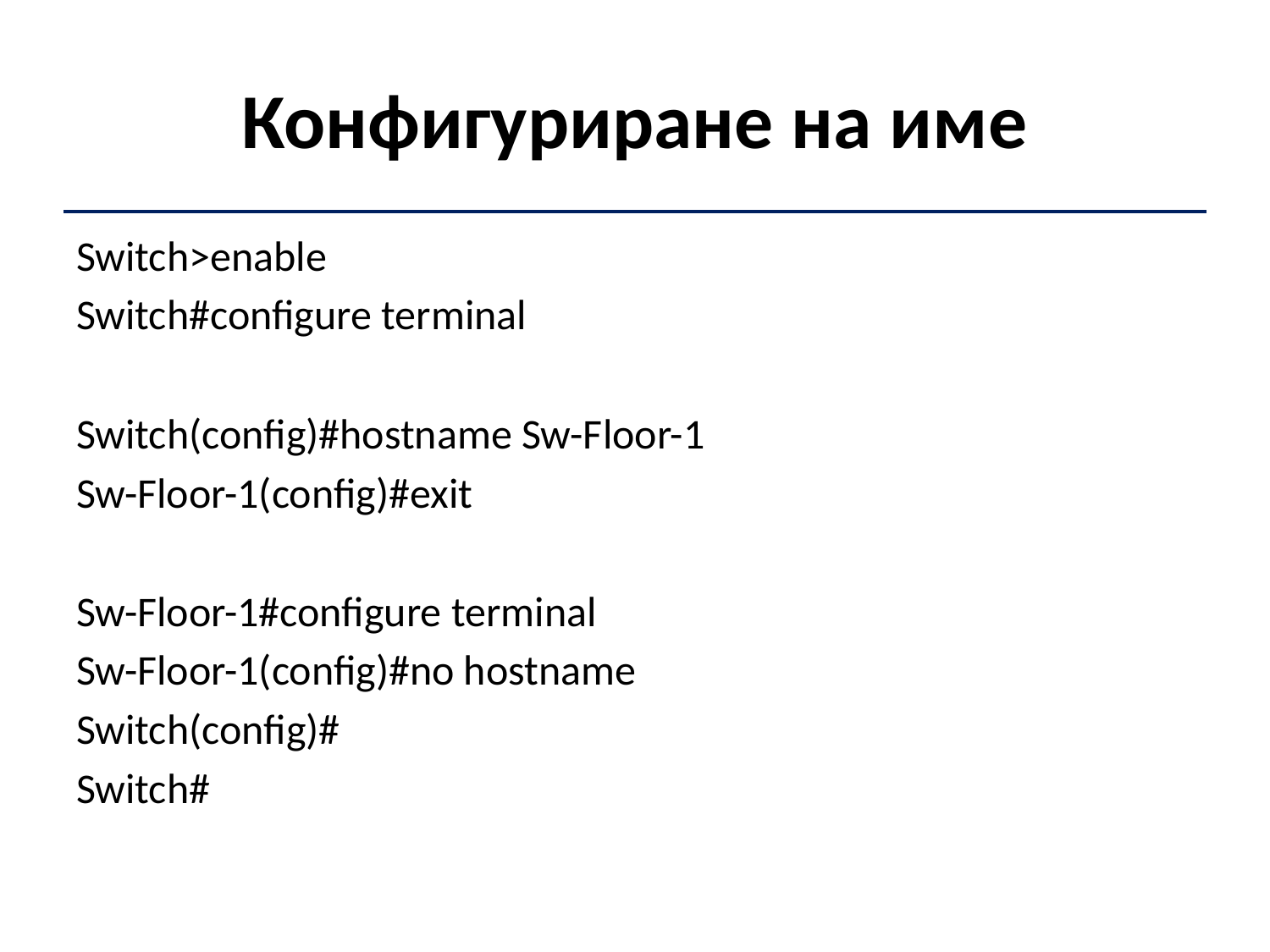

# Конфигуриране на име
Switch>enable
Switch#configure terminal

Switch(config)#hostname Sw-Floor-1
Sw-Floor-1(config)#exit

Sw-Floor-1#configure terminal
Sw-Floor-1(config)#no hostname
Switch(config)#
Switch#